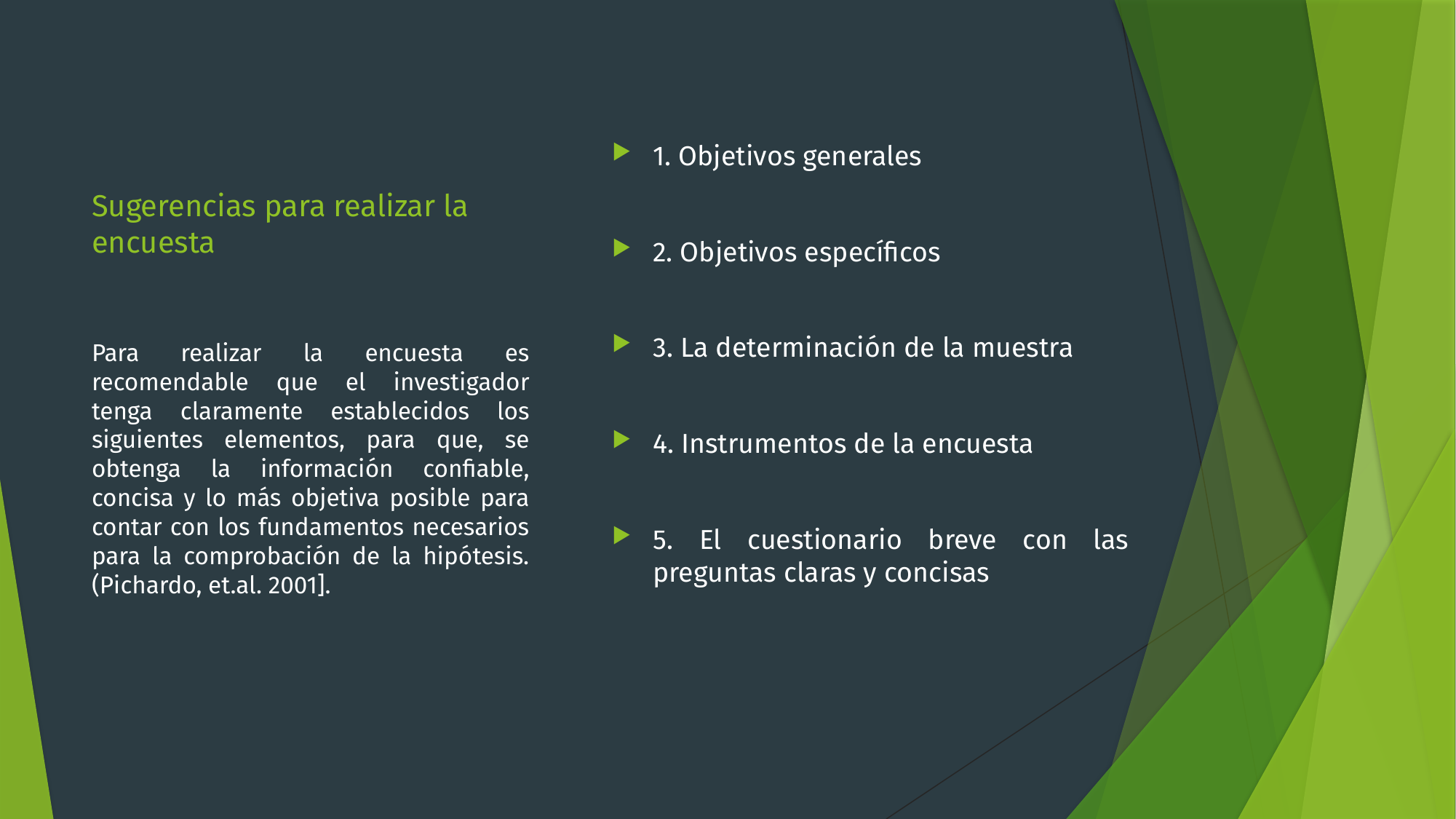

# Sugerencias para realizar la encuesta
1. Objetivos generales

2. Objetivos específicos

3. La determinación de la muestra

4. Instrumentos de la encuesta

5. El cuestionario breve con las preguntas claras y concisas
Para realizar la encuesta es recomendable que el investigador tenga claramente establecidos los siguientes elementos, para que, se obtenga la información confiable, concisa y lo más objetiva posible para contar con los fundamentos necesarios para la comprobación de la hipótesis. (Pichardo, et.al. 2001].